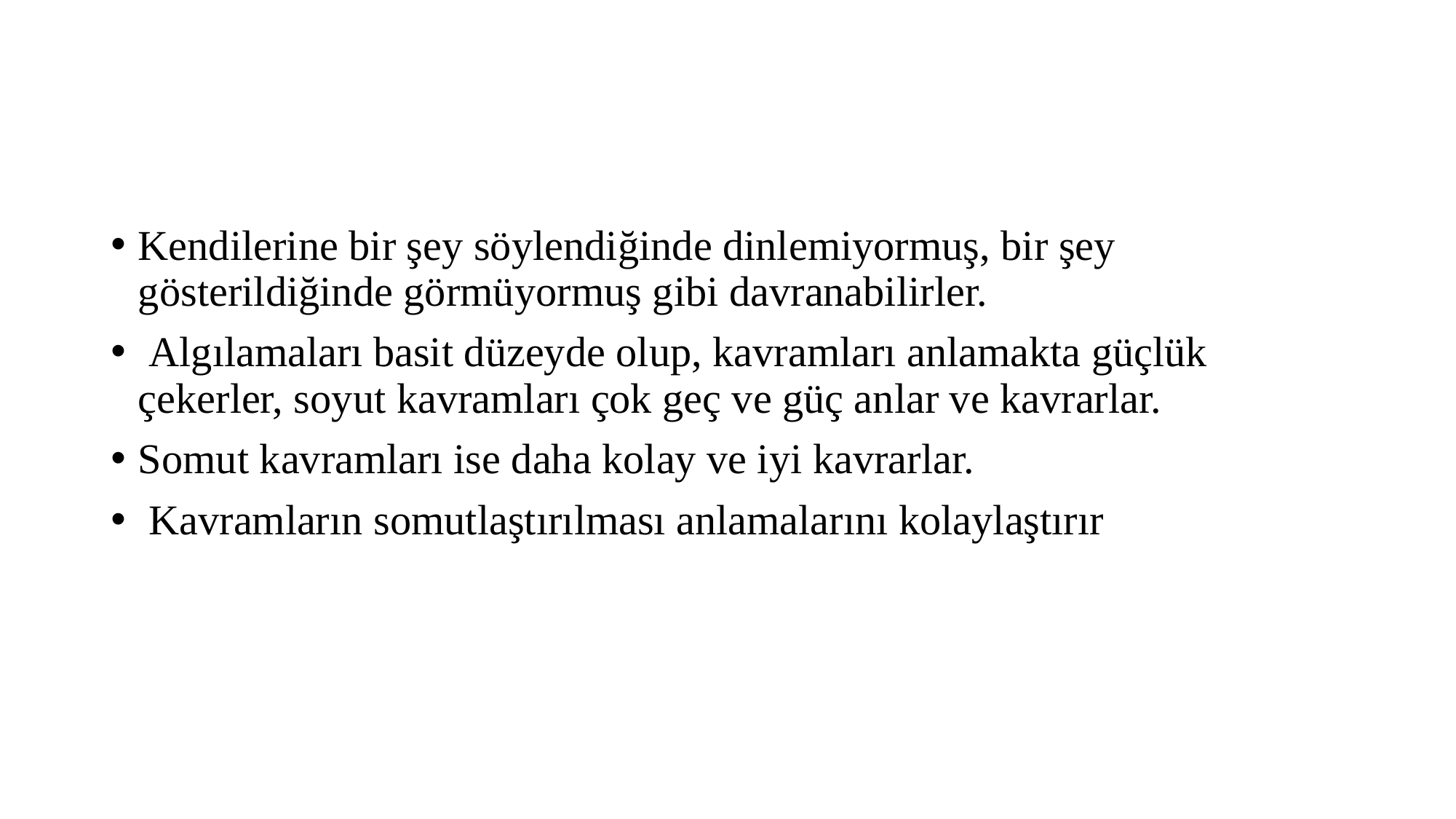

#
Kendilerine bir şey söylendiğinde dinlemiyormuş, bir şey gösterildiğinde görmüyormuş gibi davranabilirler.
 Algılamaları basit düzeyde olup, kavramları anlamakta güçlük çekerler, soyut kavramları çok geç ve güç anlar ve kavrarlar.
Somut kavramları ise daha kolay ve iyi kavrarlar.
 Kavramların somutlaştırılması anlamalarını kolaylaştırır